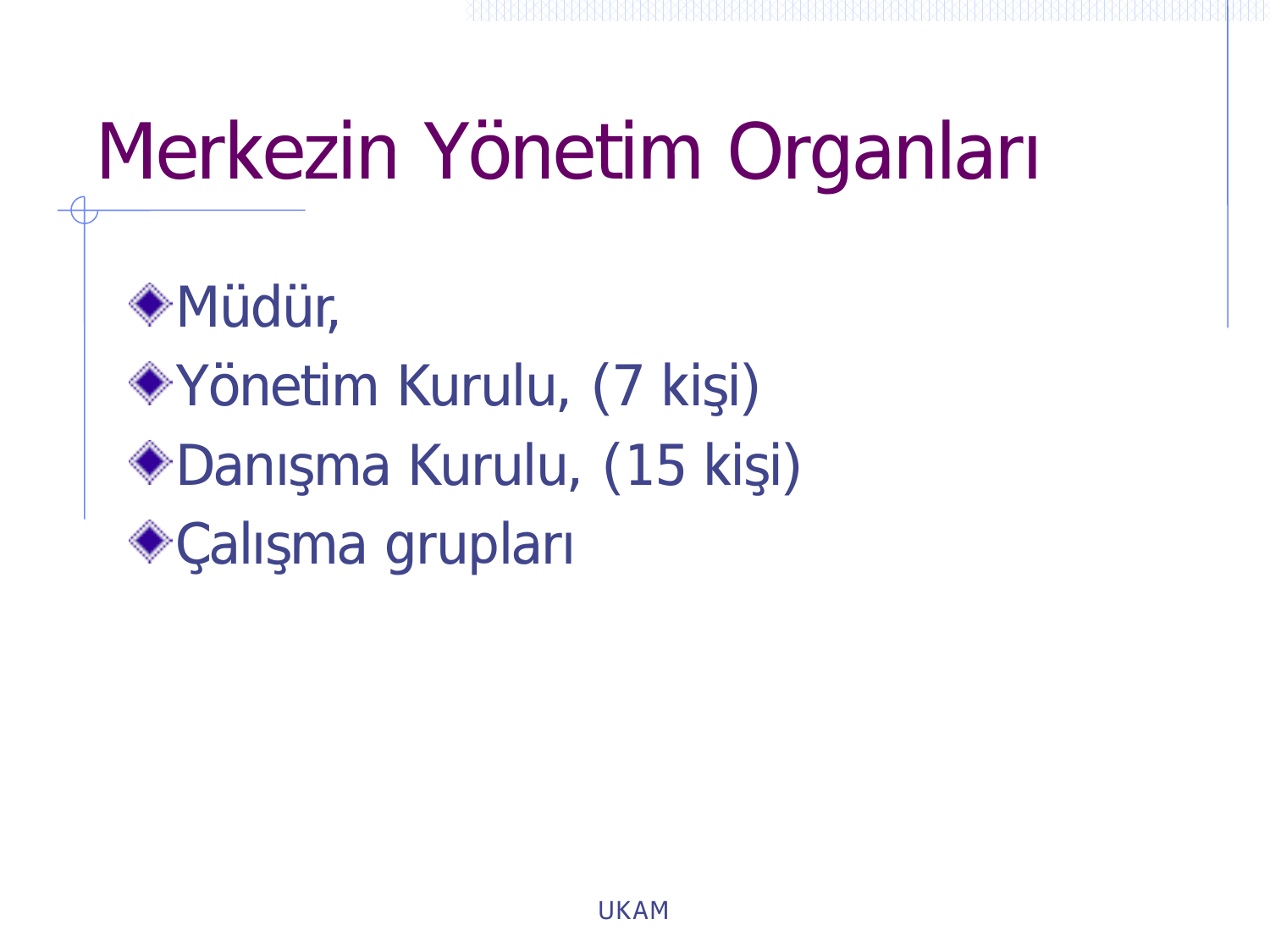

# Merkezin Yönetim Organları
Müdür,
Yönetim Kurulu, (7 kişi)
Danışma Kurulu, (15 kişi)
Çalışma grupları
UKAM